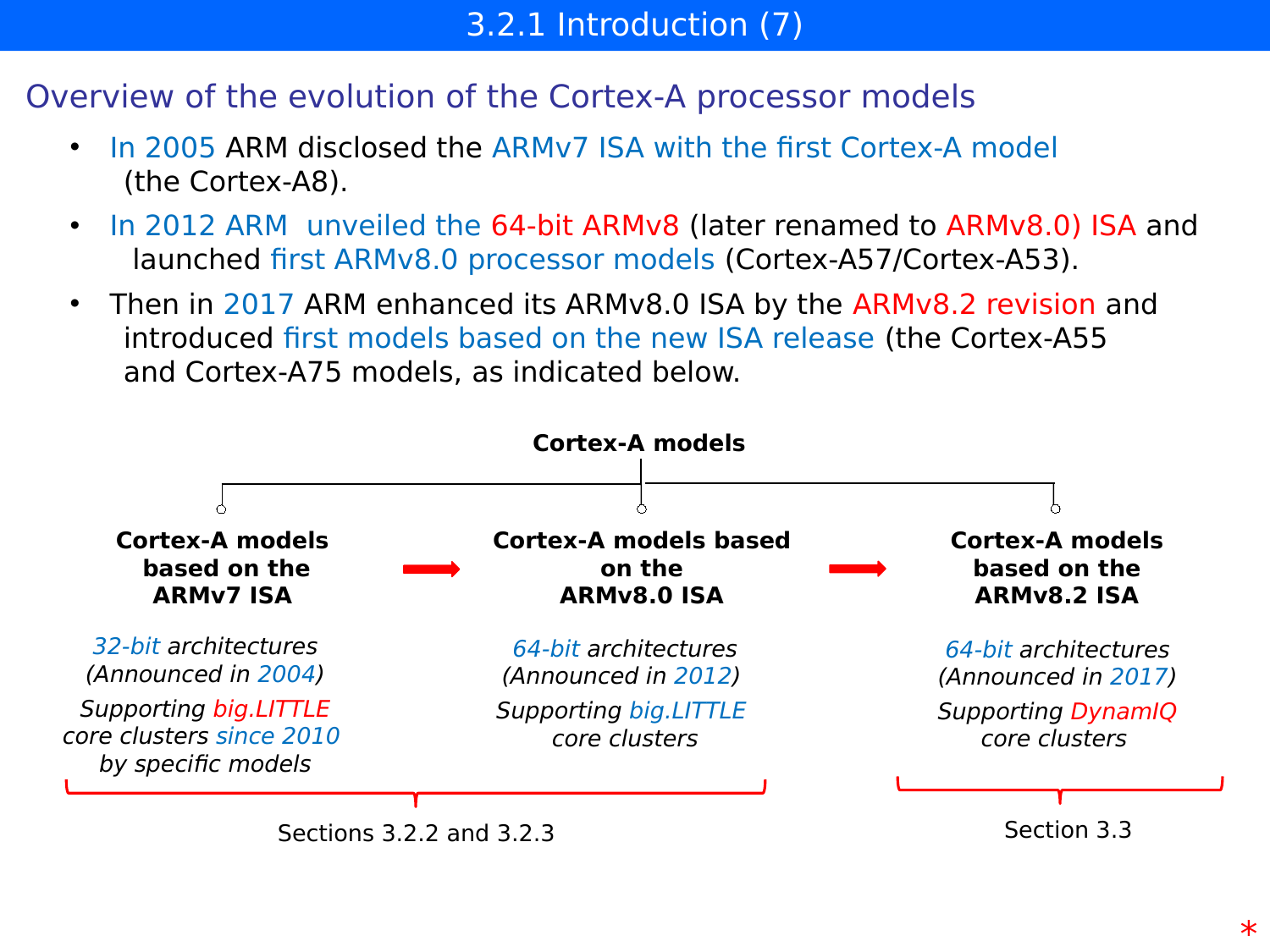

# 3.2.1 Introduction (7)
Overview of the evolution of the Cortex-A processor models
In 2005 ARM disclosed the ARMv7 ISA with the first Cortex-A model
      (the Cortex-A8).
In 2012 ARM  unveiled the 64-bit ARMv8 (later renamed to ARMv8.0) ISA and
       launched first ARMv8.0 processor models (Cortex-A57/Cortex-A53).
Then in 2017 ARM enhanced its ARMv8.0 ISA by the ARMv8.2 revision and
      introduced first models based on the new ISA release (the Cortex-A55
      and Cortex-A75 models, as indicated below.

Cortex-A models

Cortex-A models based on the
ARMv8.2 ISA
Cortex-A models based on the
ARMv8.0 ISA
Cortex-A models
 based on the
ARMv7 ISA

32-bit architectures
(Announced in 2004)
Supporting big.LITTLE
core clusters since 2010
by specific models

64-bit architectures
(Announced in 2012)
Supporting big.LITTLE
core clusters
64-bit architectures
(Announced in 2017)
Supporting DynamIQ
core clusters
Section 3.3
Sections 3.2.2 and 3.2.3
*